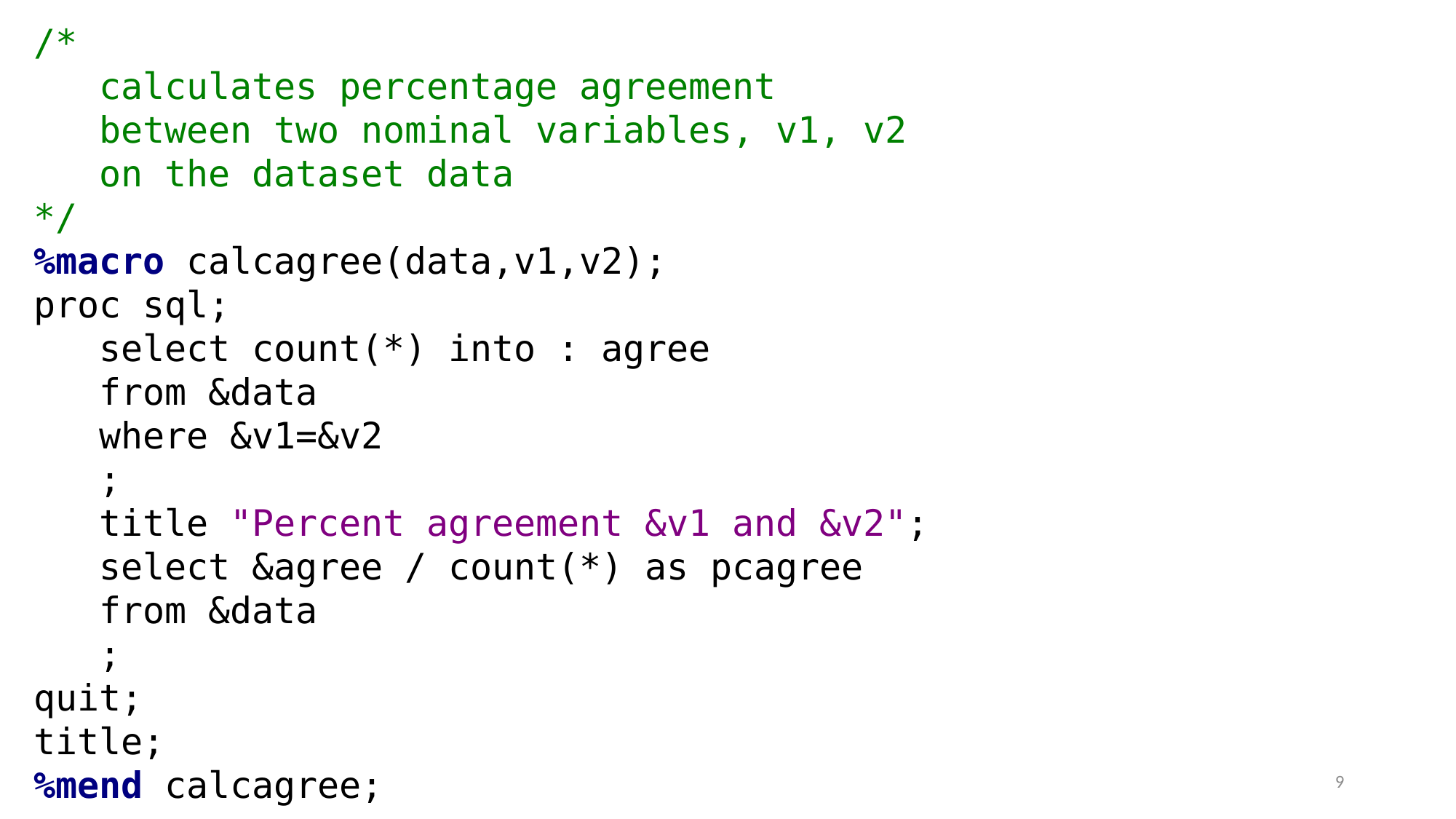

/*
   calculates percentage agreement
   between two nominal variables, v1, v2
   on the dataset data
*/
%macro calcagree(data,v1,v2);
proc sql;
   select count(*) into : agree
   from &data
   where &v1=&v2
   ;
   title "Percent agreement &v1 and &v2";
   select &agree / count(*) as pcagree
   from &data
   ;
quit;
title;
%mend calcagree;
9